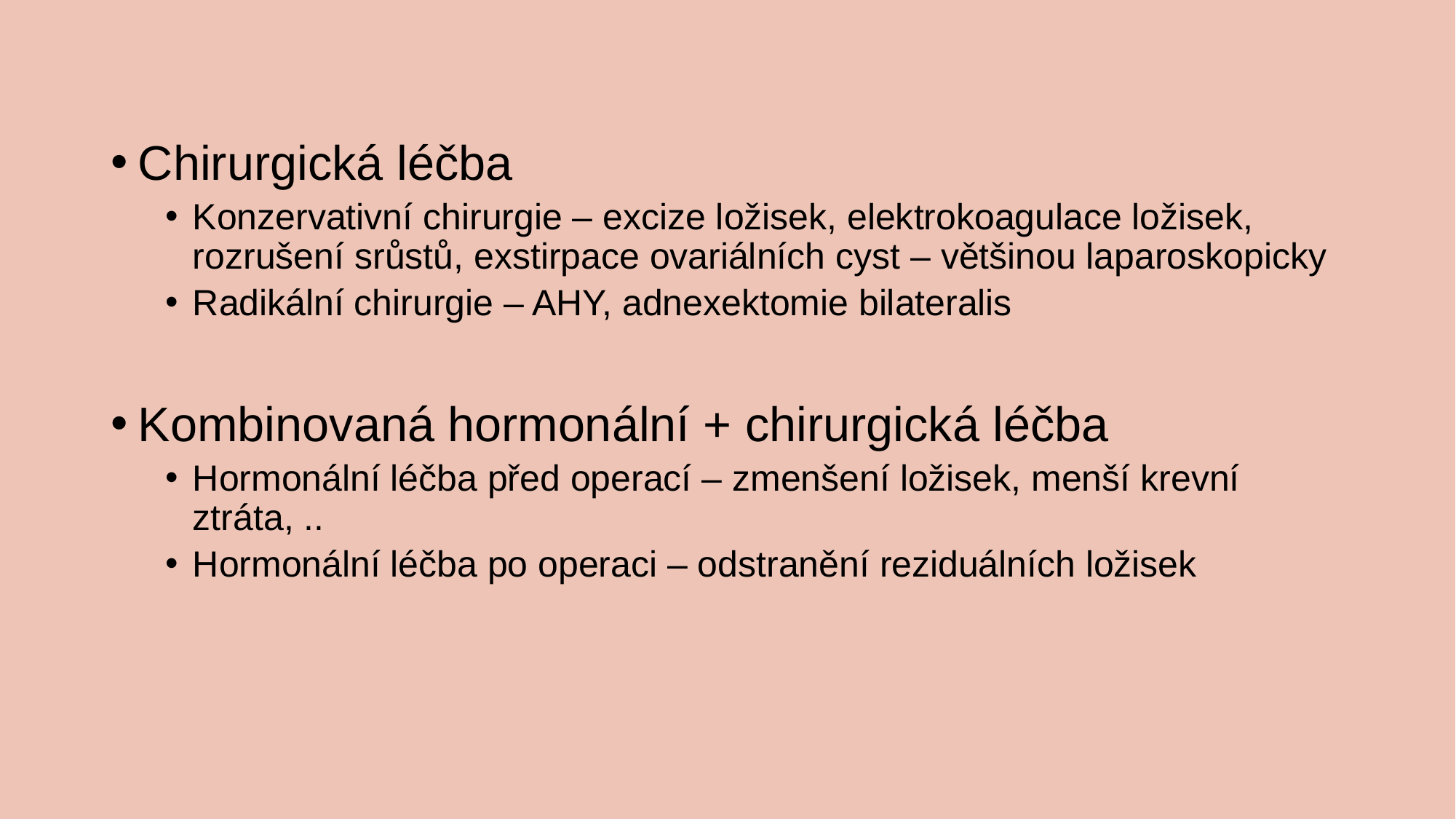

Chirurgická léčba
Konzervativní chirurgie – excize ložisek, elektrokoagulace ložisek, rozrušení srůstů, exstirpace ovariálních cyst – většinou laparoskopicky
Radikální chirurgie – AHY, adnexektomie bilateralis

Kombinovaná hormonální + chirurgická léčba
Hormonální léčba před operací – zmenšení ložisek, menší krevní ztráta, ..
Hormonální léčba po operaci – odstranění reziduálních ložisek